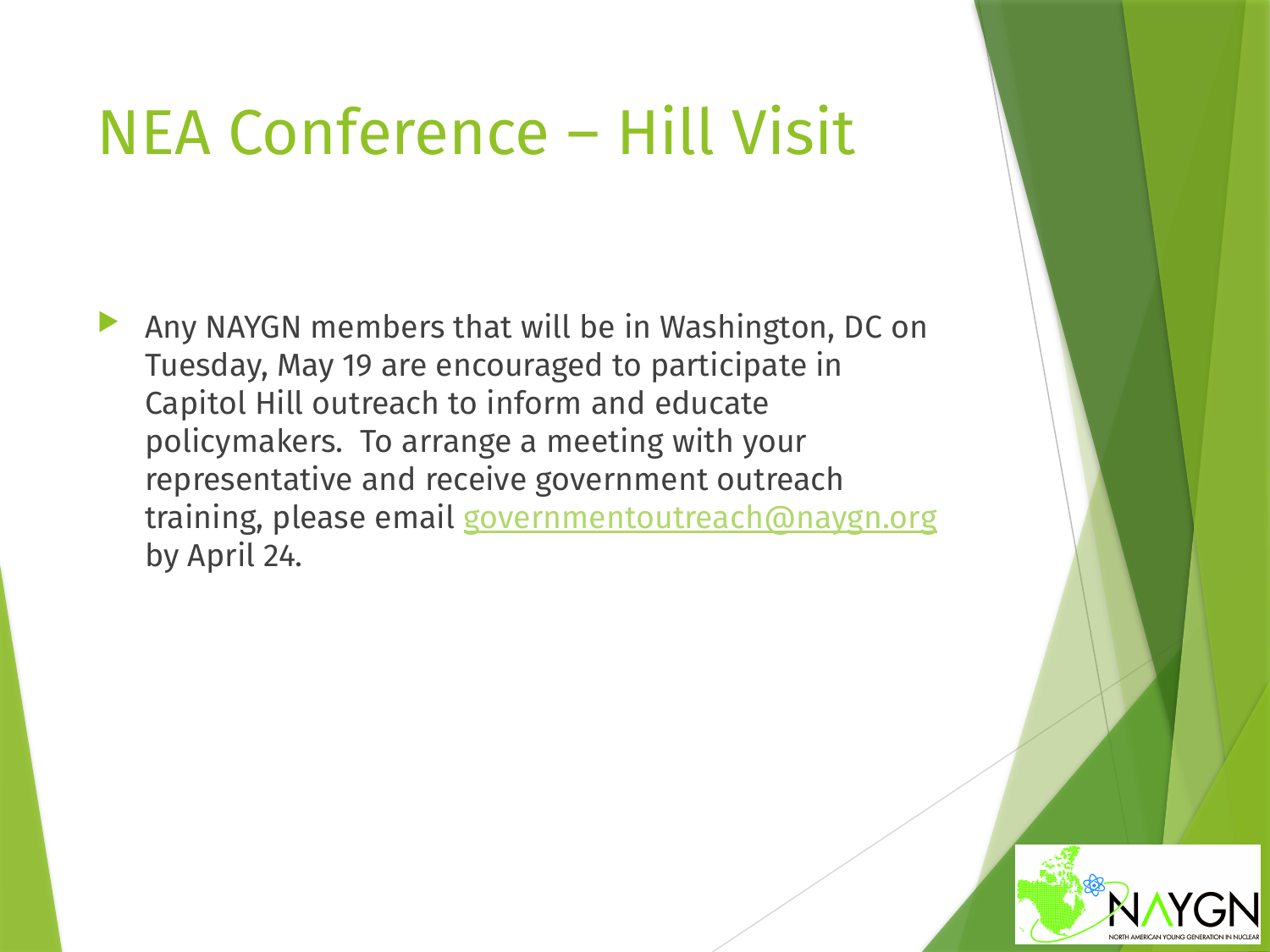

# NEA Conference – Hill Visit
Any NAYGN members that will be in Washington, DC on Tuesday, May 19 are encouraged to participate in Capitol Hill outreach to inform and educate policymakers.  To arrange a meeting with your representative and receive government outreach training, please email governmentoutreach@naygn.org by April 24.